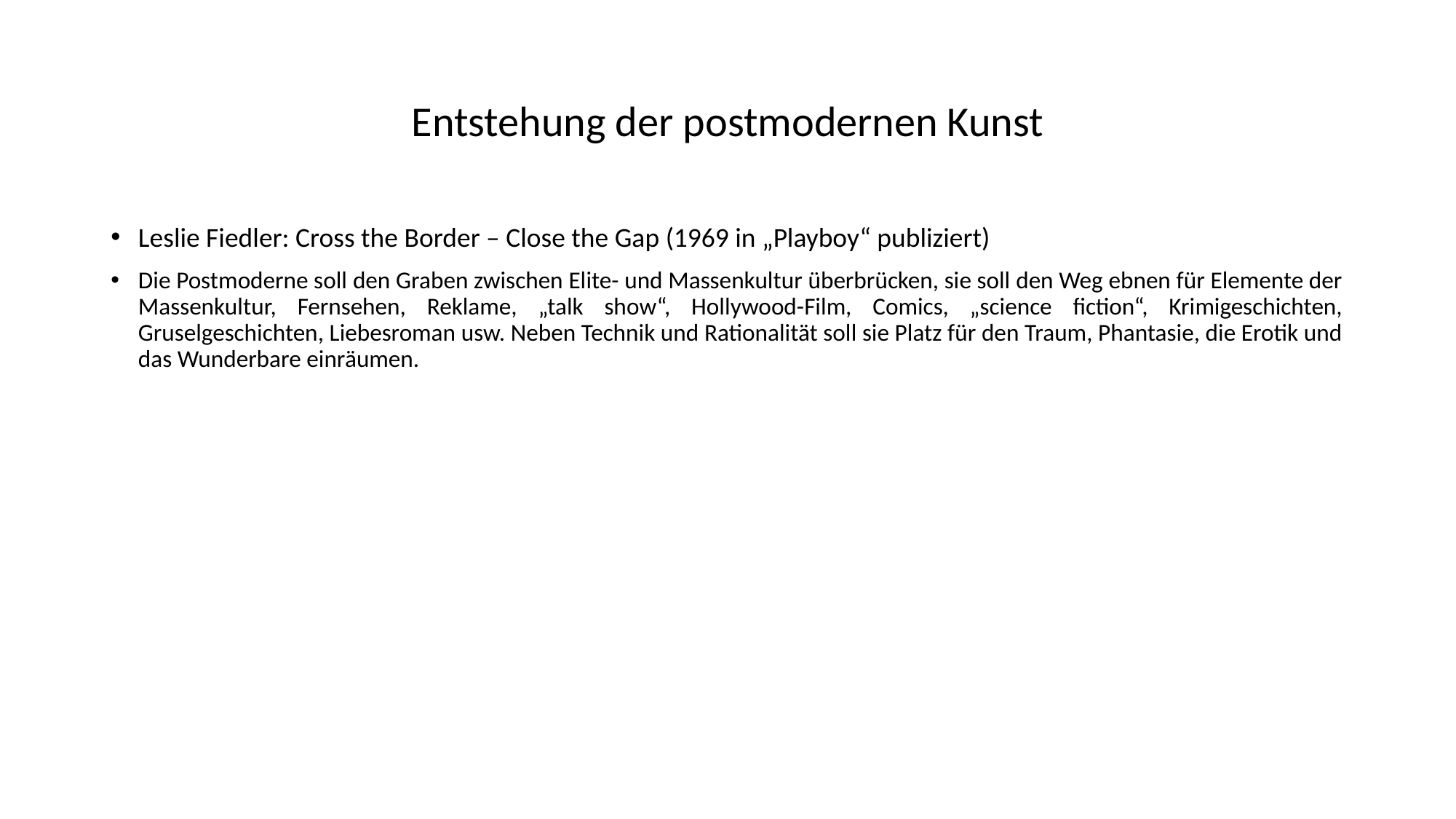

# Entstehung der postmodernen Kunst
Leslie Fiedler: Cross the Border – Close the Gap (1969 in „Playboy“ publiziert)
Die Postmoderne soll den Graben zwischen Elite- und Massenkultur überbrücken, sie soll den Weg ebnen für Elemente der Massenkultur, Fernsehen, Reklame, „talk show“, Hollywood-Film, Comics, „science fiction“, Krimigeschichten, Gruselgeschichten, Liebesroman usw. Neben Technik und Rationalität soll sie Platz für den Traum, Phantasie, die Erotik und das Wunderbare einräumen.